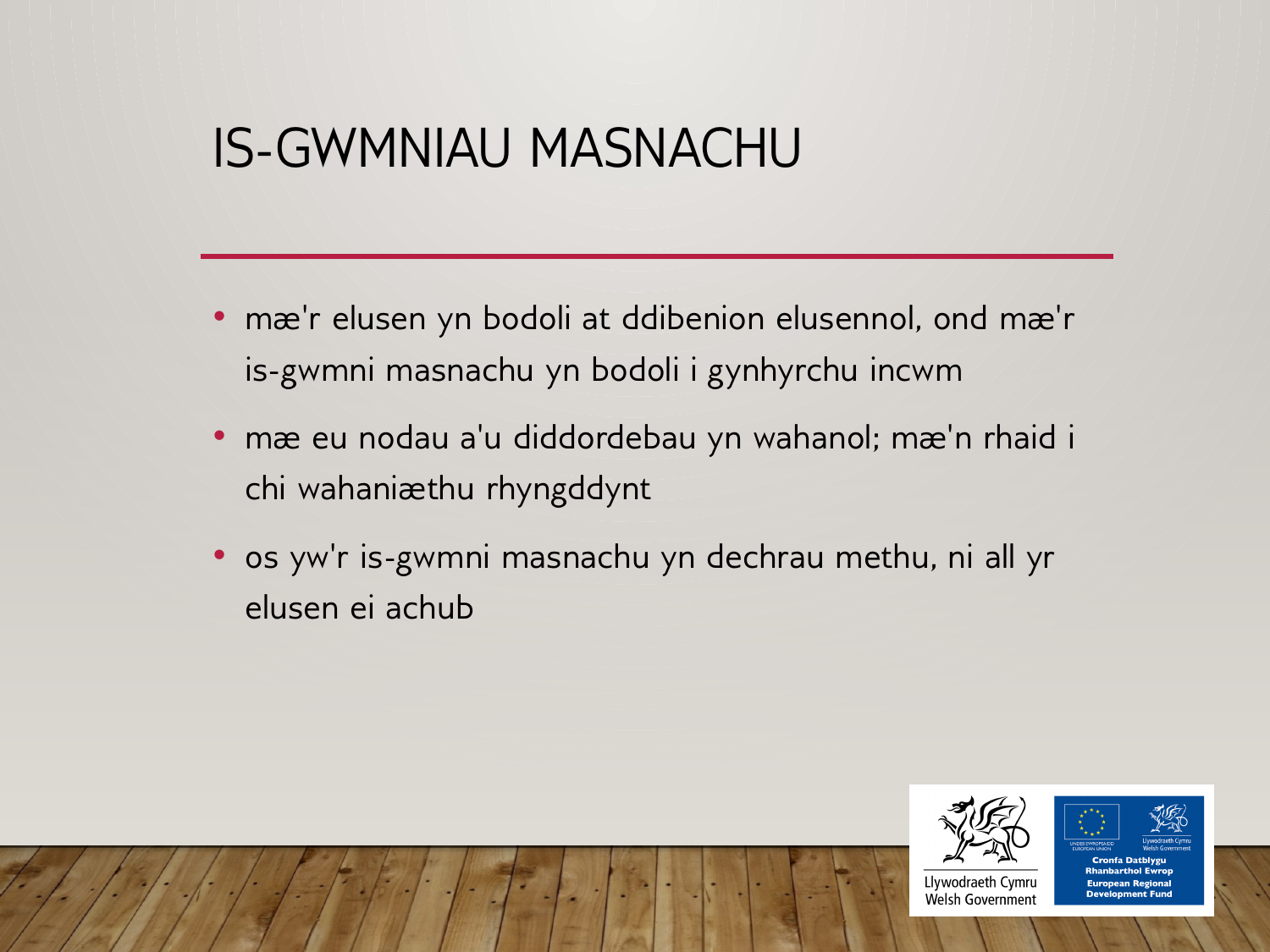

# Is-gwmniau masnachu
mae'r elusen yn bodoli at ddibenion elusennol, ond mae'r is-gwmni masnachu yn bodoli i gynhyrchu incwm
mae eu nodau a'u diddordebau yn wahanol; mae'n rhaid i chi wahaniaethu rhyngddynt
os yw'r is-gwmni masnachu yn dechrau methu, ni all yr elusen ei achub